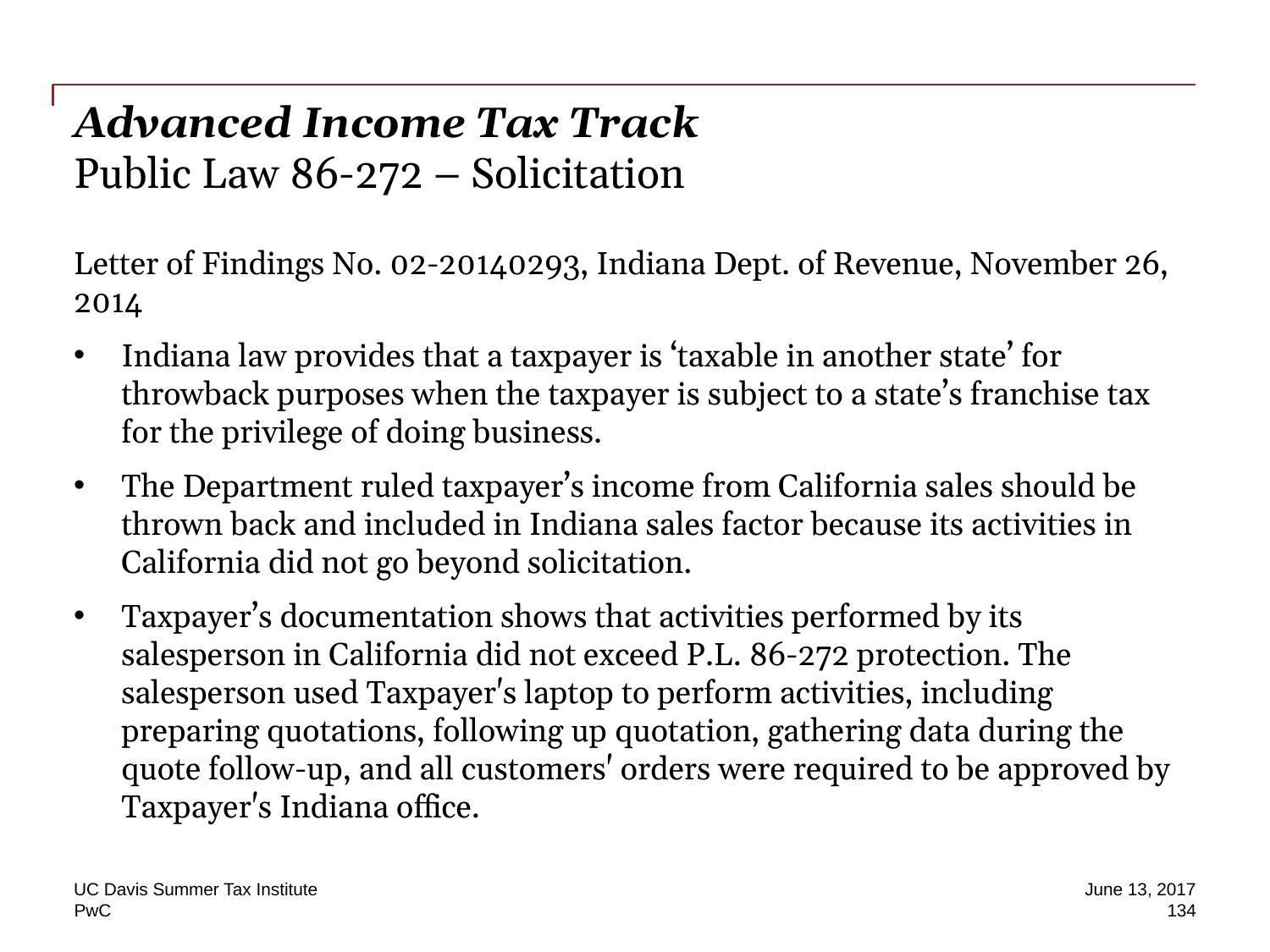

# Advanced Income Tax Track Public Law 86-272 – Solicitation
Letter of Findings No. 02-20140293, Indiana Dept. of Revenue, November 26, 2014
Indiana law provides that a taxpayer is ‘taxable in another state’ for throwback purposes when the taxpayer is subject to a state’s franchise tax for the privilege of doing business.
The Department ruled taxpayer’s income from California sales should be thrown back and included in Indiana sales factor because its activities in California did not go beyond solicitation.
Taxpayer’s documentation shows that activities performed by its salesperson in California did not exceed P.L. 86-272 protection. The salesperson used Taxpayer's laptop to perform activities, including preparing quotations, following up quotation, gathering data during the quote follow-up, and all customers' orders were required to be approved by Taxpayer's Indiana office.
UC Davis Summer Tax Institute
June 13, 2017
134